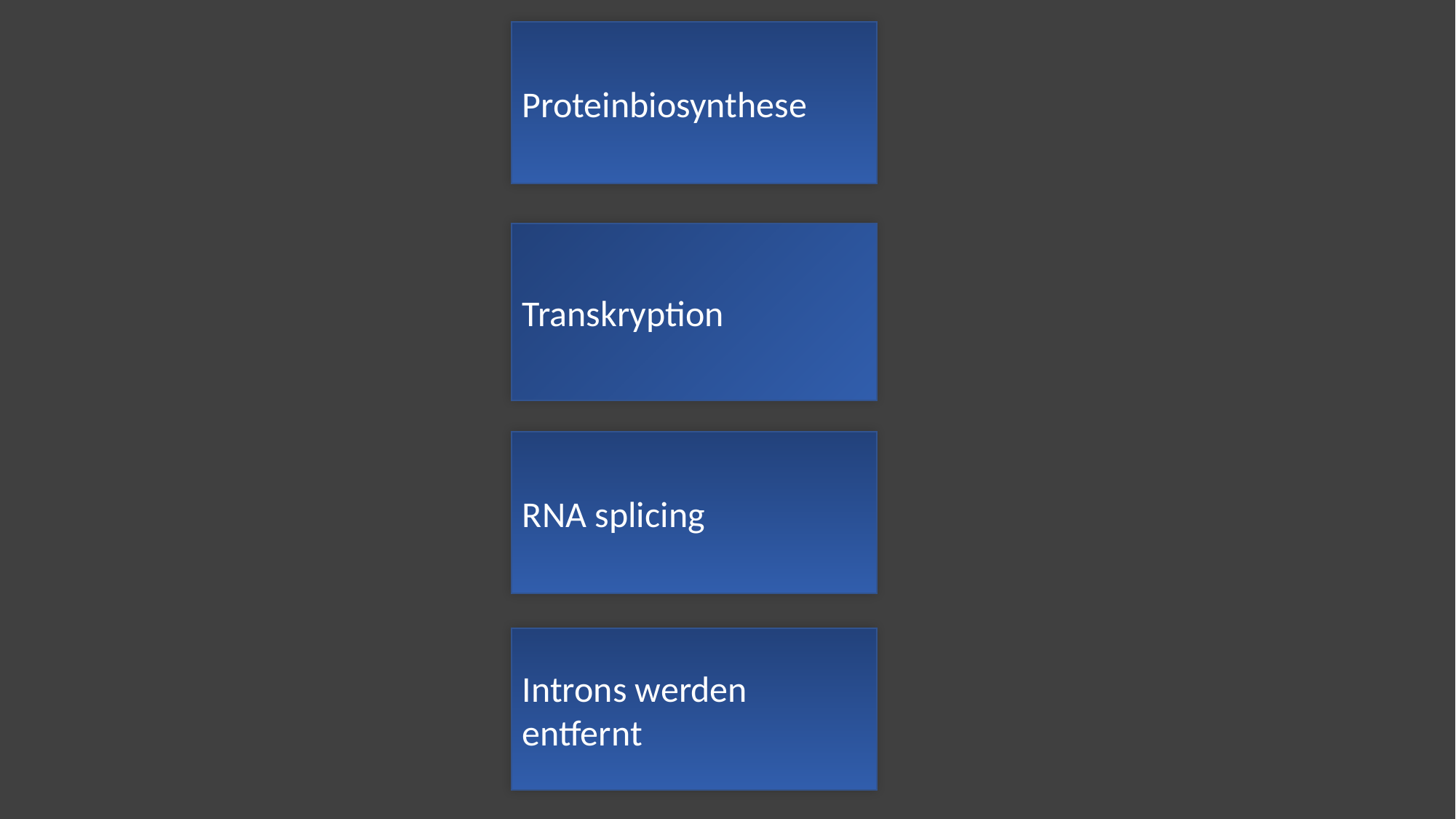

Proteinbiosynthese
#

Transkryption
RNA splicing
Introns werden entfernt